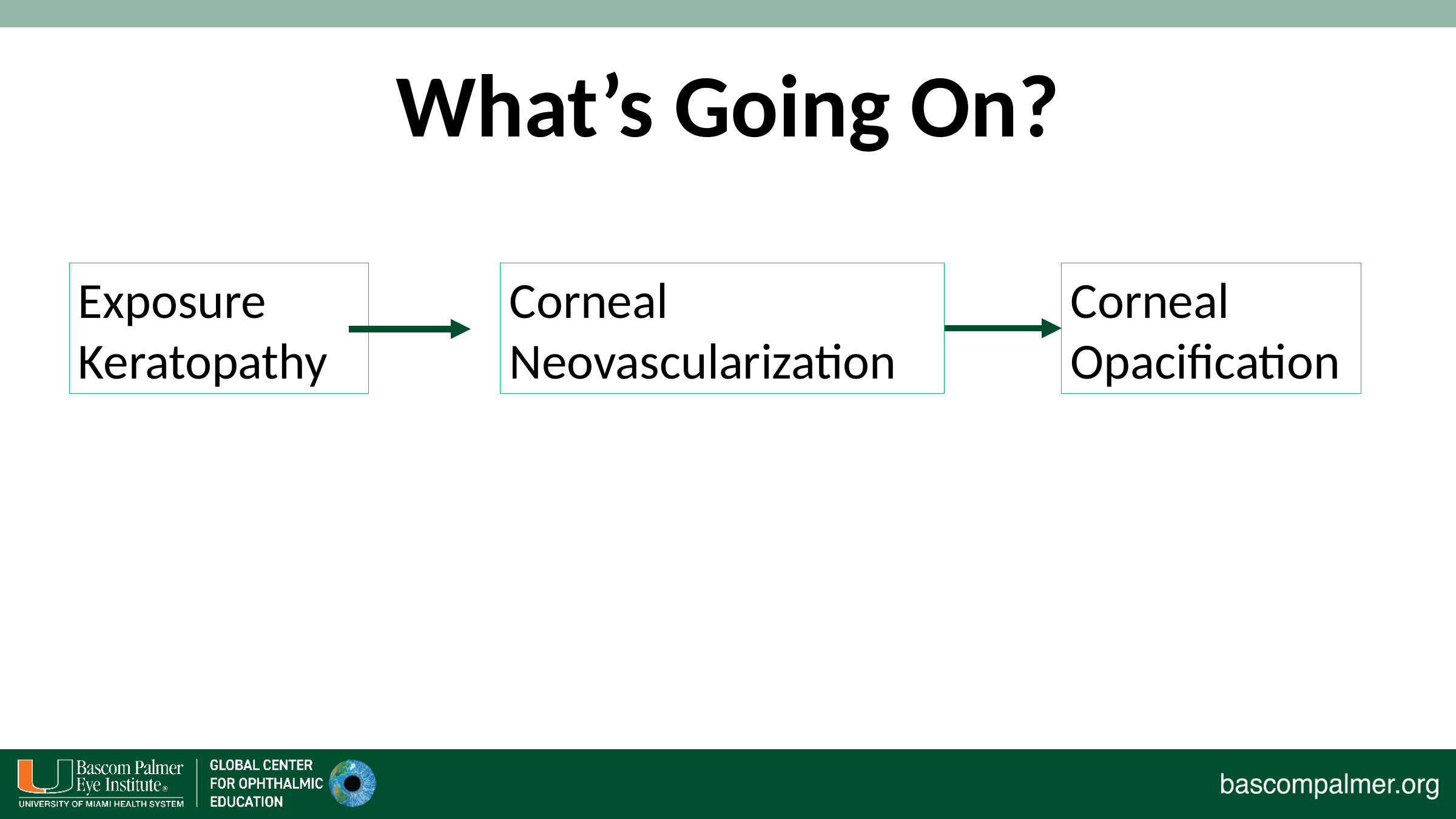

# What’s Going On?
Corneal Opacification
Exposure Keratopathy
Corneal Neovascularization